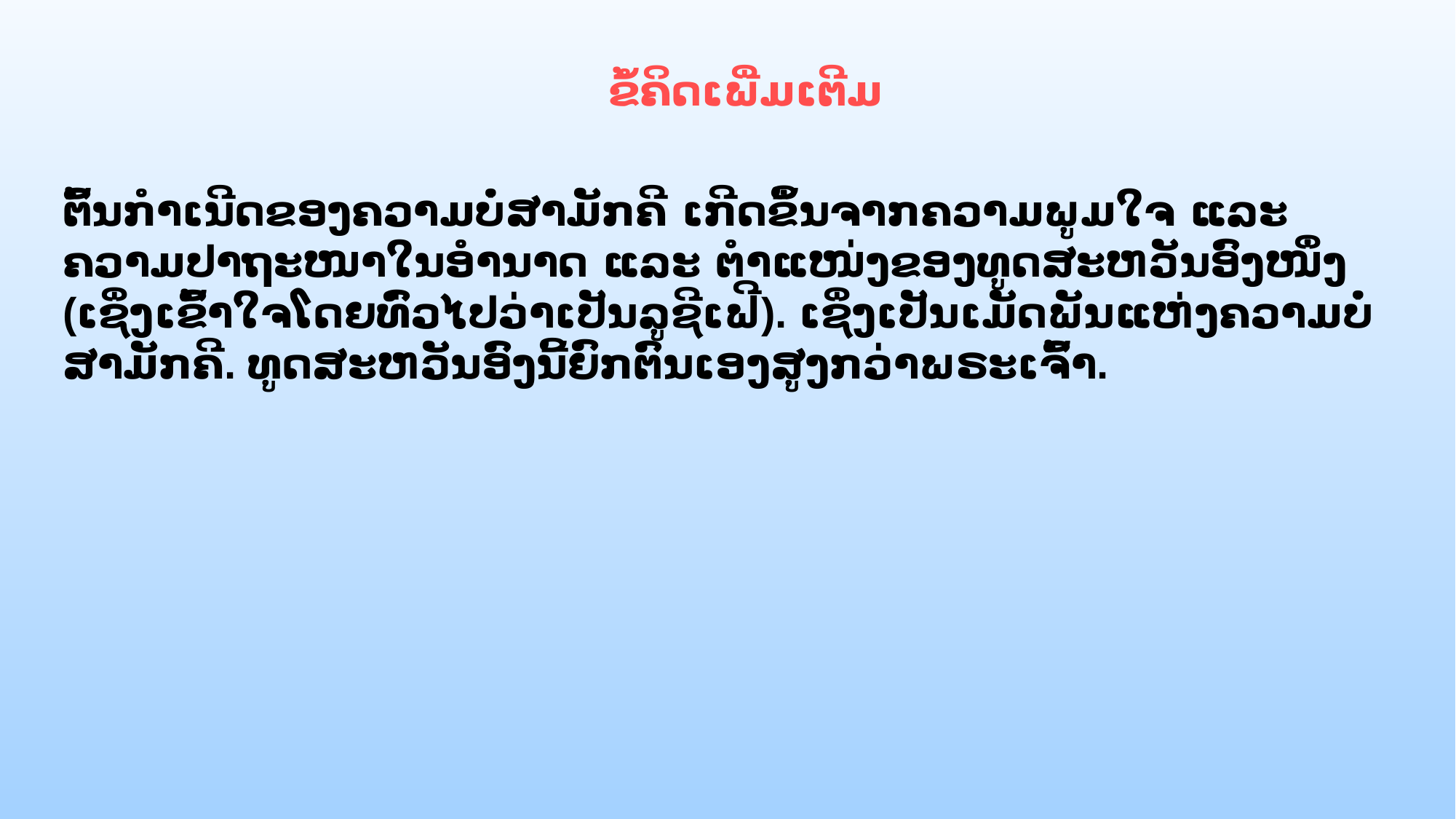

ຂໍ້ຄິດເພີ່ມເຕີມ

ຕົ້ນກໍາເນີດຂອງຄວາມບໍ່ສາມັກຄີ ເກີດຂຶ້ນຈາກຄວາມພູມໃຈ ແລະ ຄວາມປາຖະໜາໃນອໍານາດ ແລະ ຕໍາແໜ່ງຂອງທູດສະຫວັນອົງໜຶ່ງ (ເຊິ່ງເຂົ້າໃຈໂດຍທົ່ວໄປວ່າເປັນລູຊີເຟີ). ເຊິ່ງເປັນເມັດພັນແຫ່ງຄວາມບໍ່ສາມັກຄີ. ທູດສະຫວັນອົງນີ້ຍົກຕົນເອງສູງກວ່າພຣະເຈົ້າ.